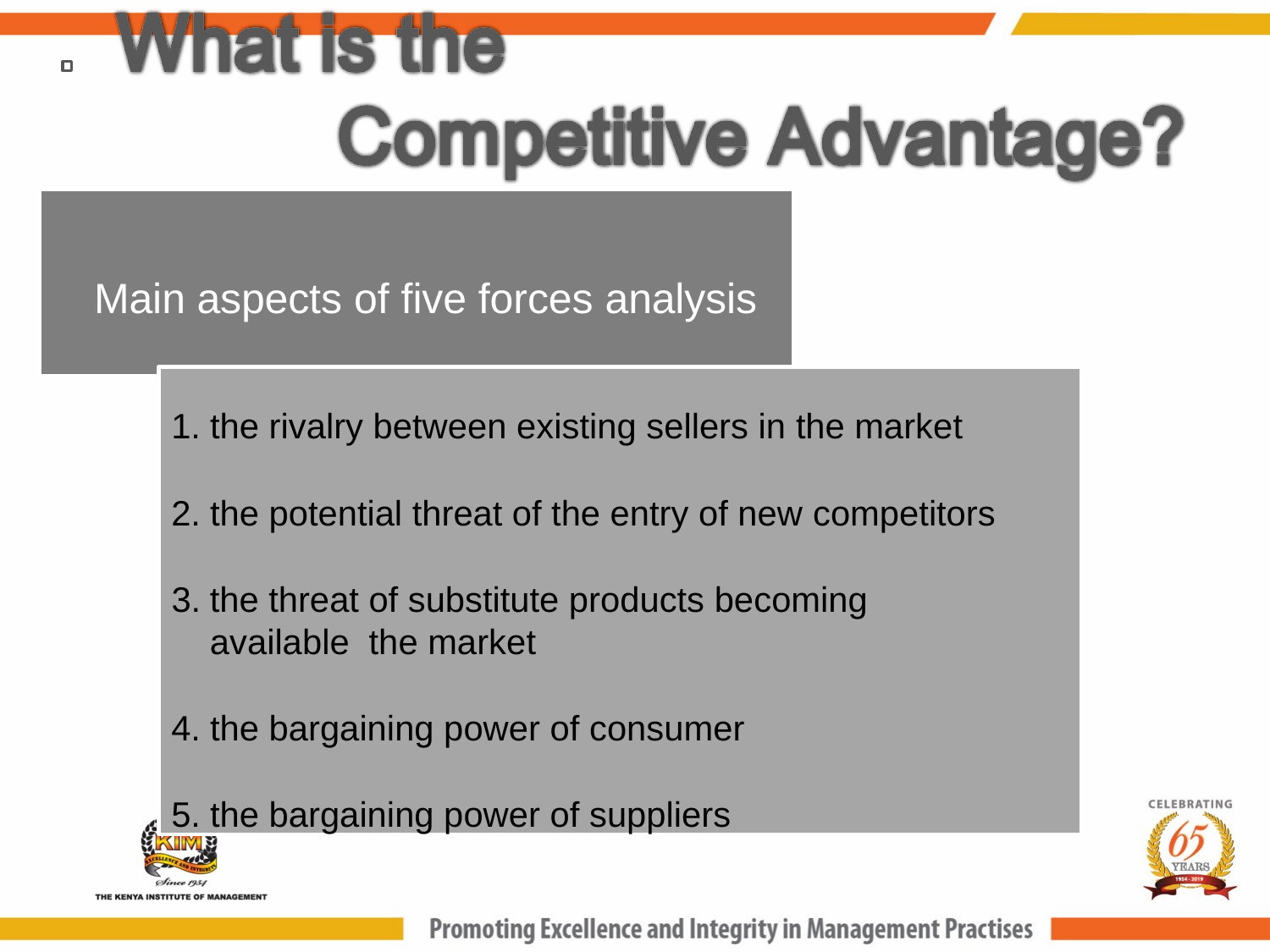

# Main aspects of five forces analysis

the rivalry between existing sellers in the market

the potential threat of the entry of new competitors

the threat of substitute products becoming available  the market

the bargaining power of consumer

the bargaining power of suppliers